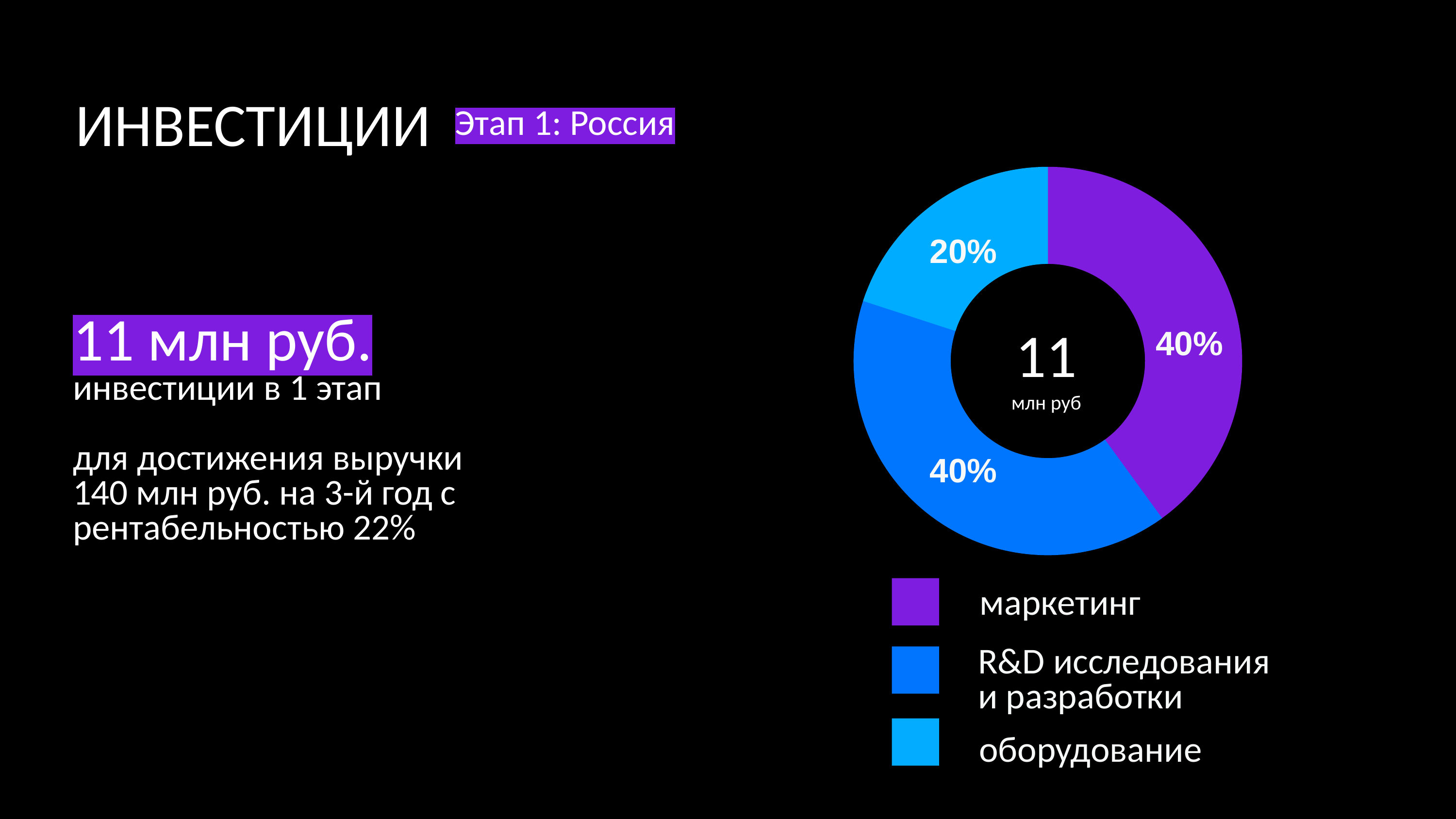

ИНВЕСТИЦИИ
Этап 1: Россия

40%
20%
11
млн руб
11 млн руб.
инвестиции в 1 этап

для достижения выручки
140 млн руб. на 3-й год с рентабельностью 22%
40%
маркетинг

R&D исследования
и разработки

оборудование